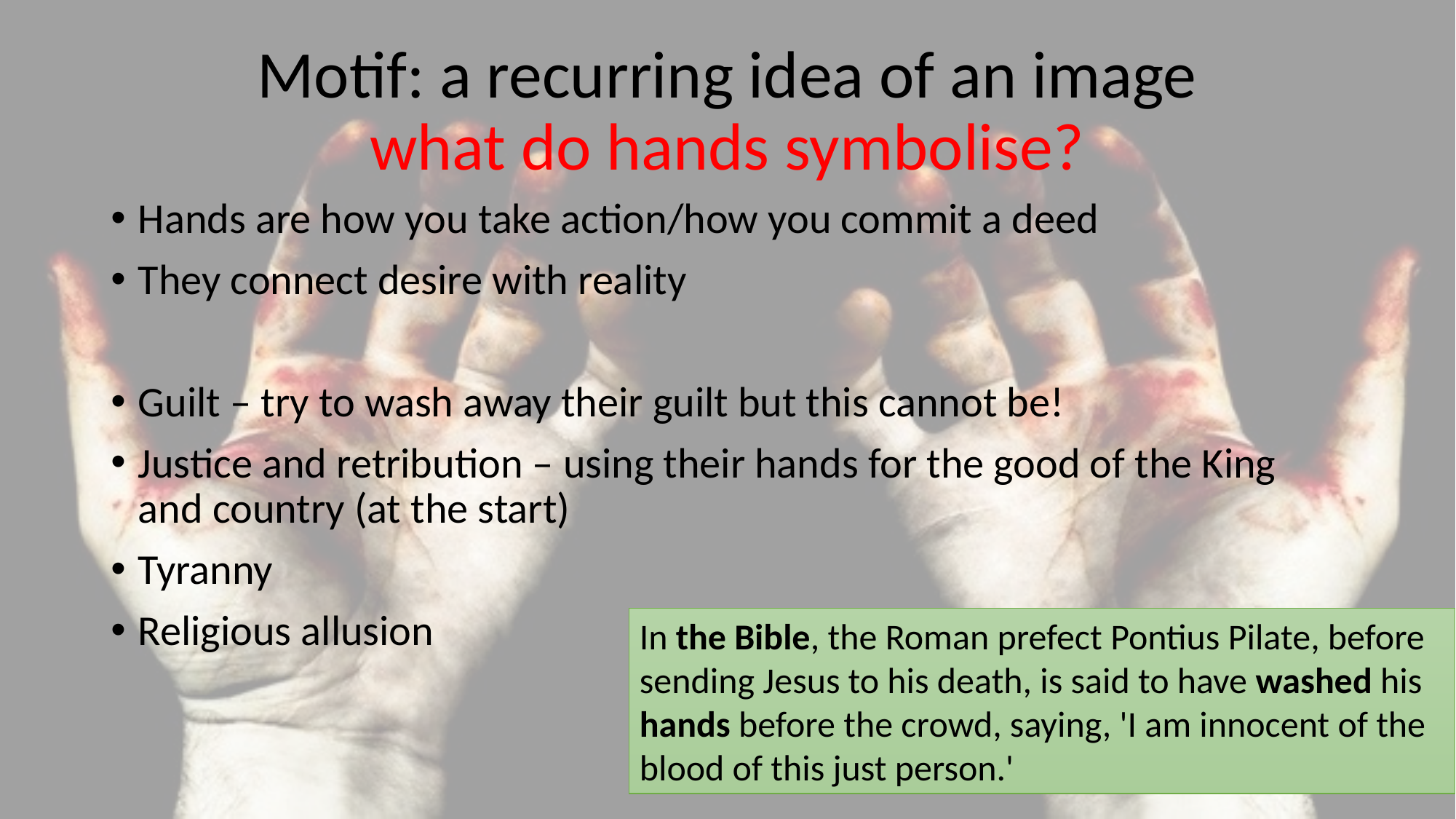

# Motif: a recurring idea of an image what do hands symbolise?
Hands are how you take action/how you commit a deed
They connect desire with reality

Guilt – try to wash away their guilt but this cannot be!
Justice and retribution – using their hands for the good of the King and country (at the start)
Tyranny
Religious allusion
In the Bible, the Roman prefect Pontius Pilate, before sending Jesus to his death, is said to have washed his hands before the crowd, saying, 'I am innocent of the blood of this just person.'